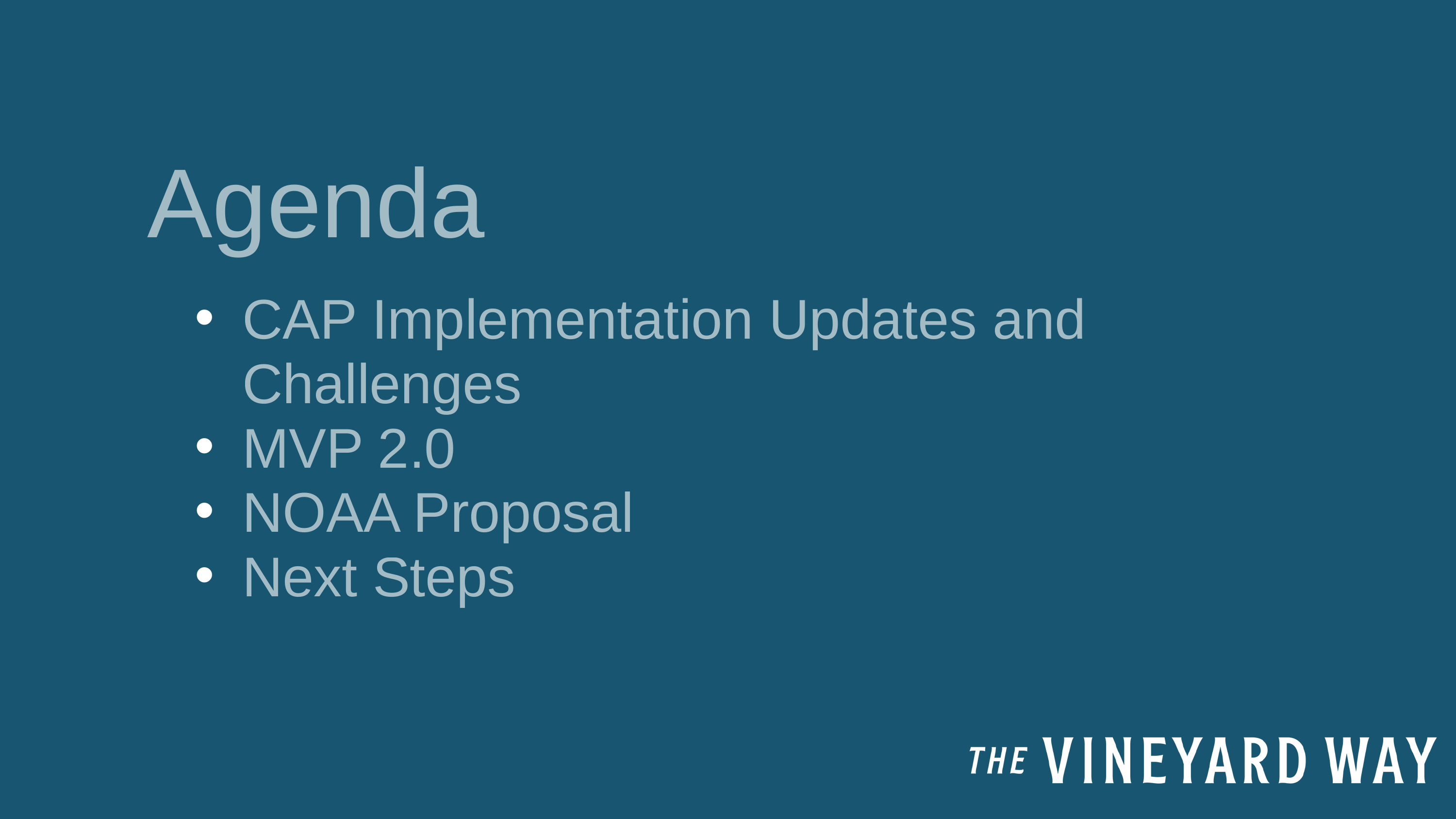

Agenda

CAP Implementation Updates and Challenges
MVP 2.0
NOAA Proposal
Next Steps